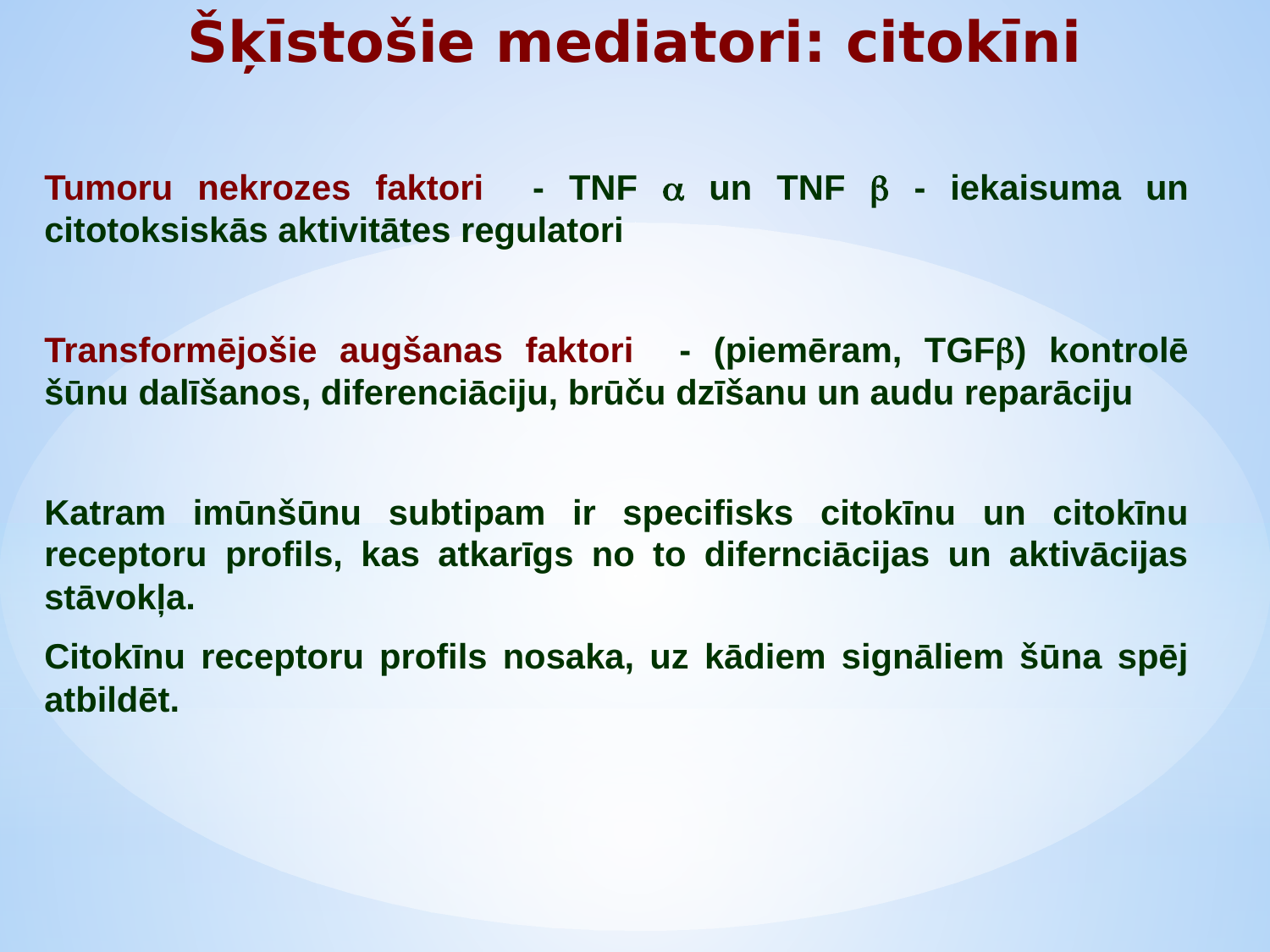

Šķīstošie mediatori: citokīni
Tumoru nekrozes faktori  - TNF α un TNF β - iekaisuma un citotoksiskās aktivitātes regulatori

Transformējošie augšanas faktori  - (piemēram, TGFβ) kontrolē šūnu dalīšanos, diferenciāciju, brūču dzīšanu un audu reparāciju

Katram imūnšūnu subtipam ir specifisks citokīnu un citokīnu receptoru profils, kas atkarīgs no to difernciācijas un aktivācijas stāvokļa.
Citokīnu receptoru profils nosaka, uz kādiem signāliem šūna spēj atbildēt.